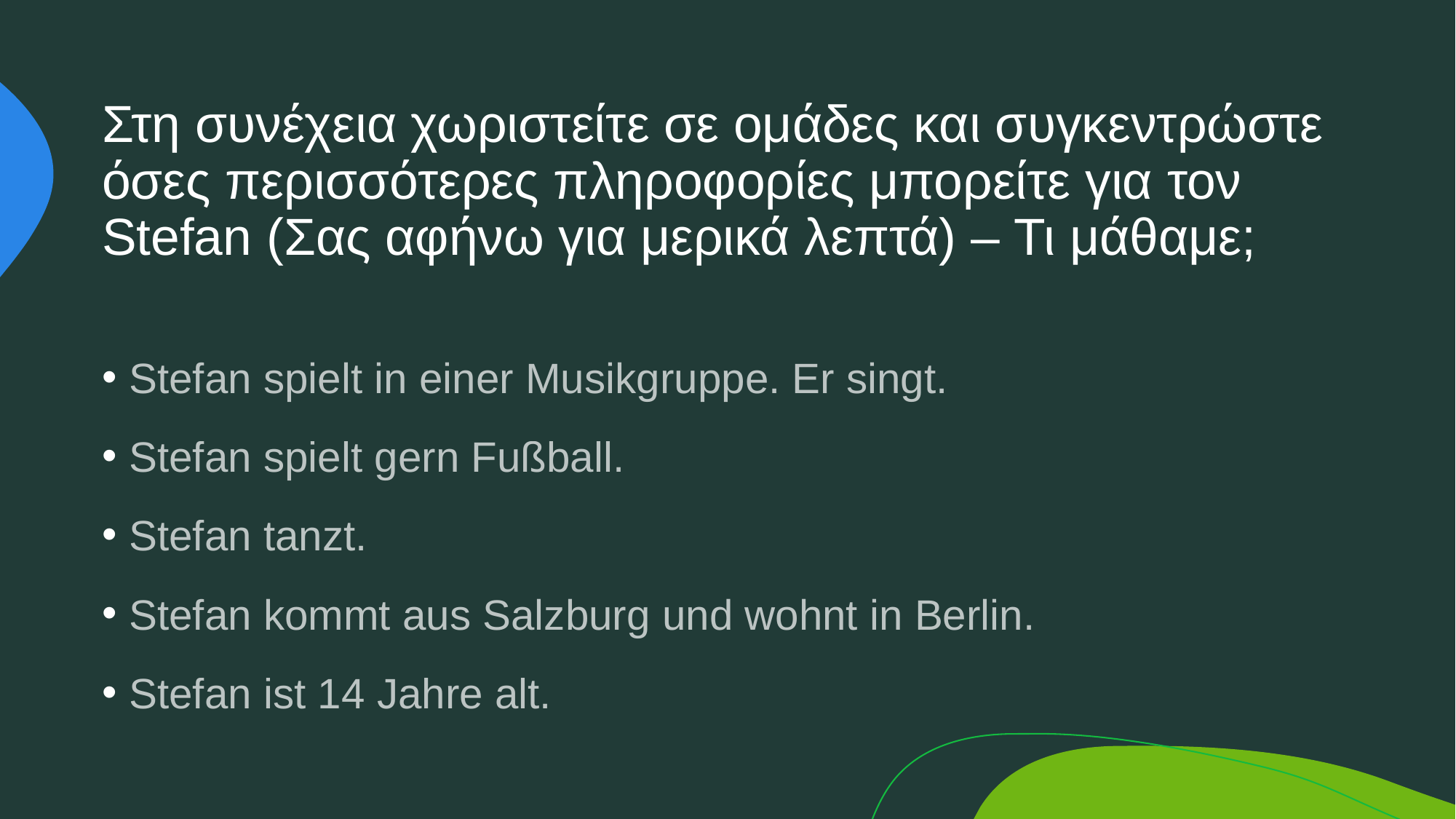

# Στη συνέχεια χωριστείτε σε ομάδες και συγκεντρώστε όσες περισσότερες πληροφορίες μπορείτε για τον Stefan (Σας αφήνω για μερικά λεπτά) – Τι μάθαμε;
Stefan spielt in einer Musikgruppe. Er singt.
Stefan spielt gern Fußball.
Stefan tanzt.
Stefan kommt aus Salzburg und wohnt in Berlin.
Stefan ist 14 Jahre alt.